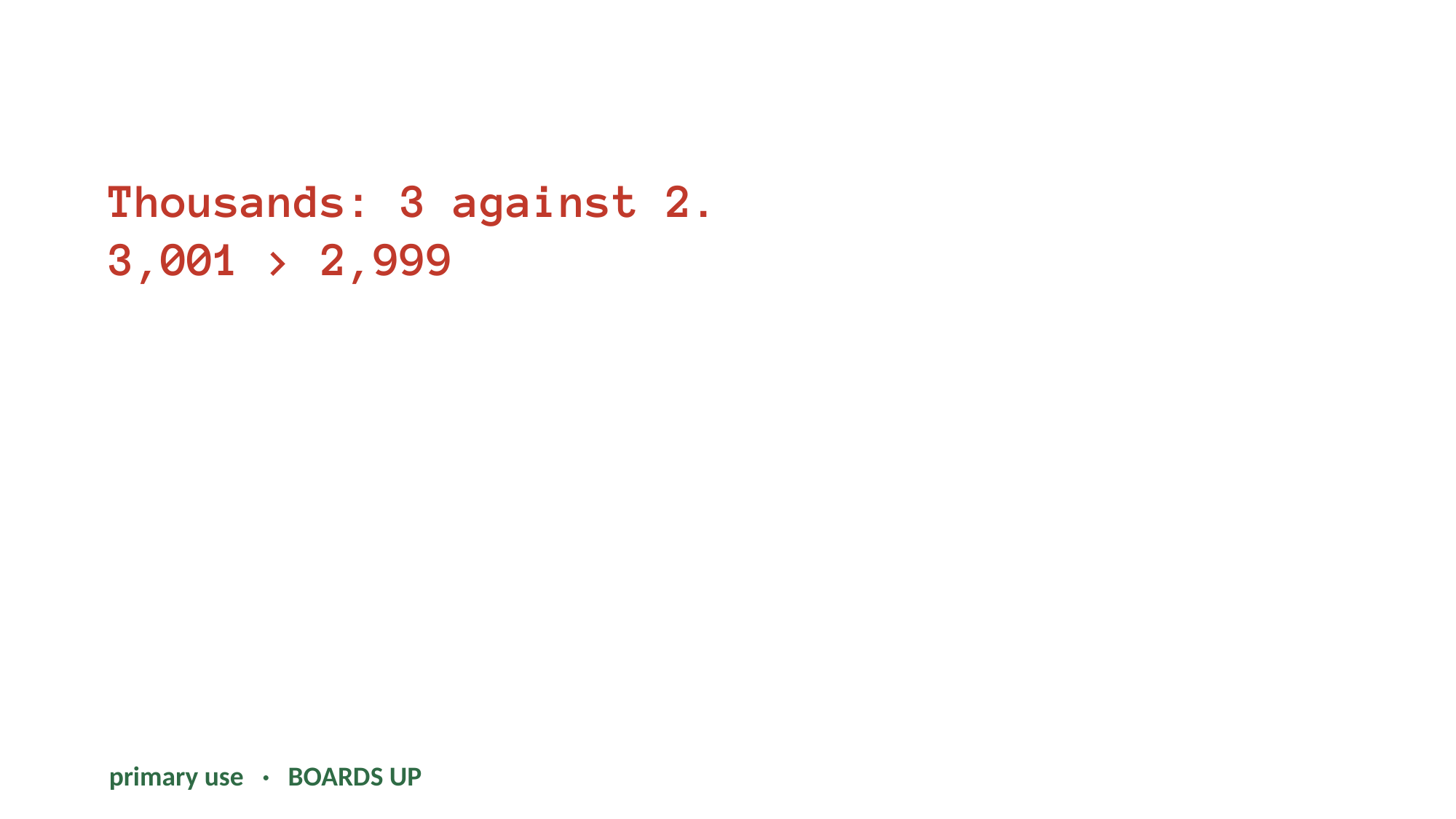

Thousands: 3 against 2.
3,001 > 2,999
primary use   ·   BOARDS UP